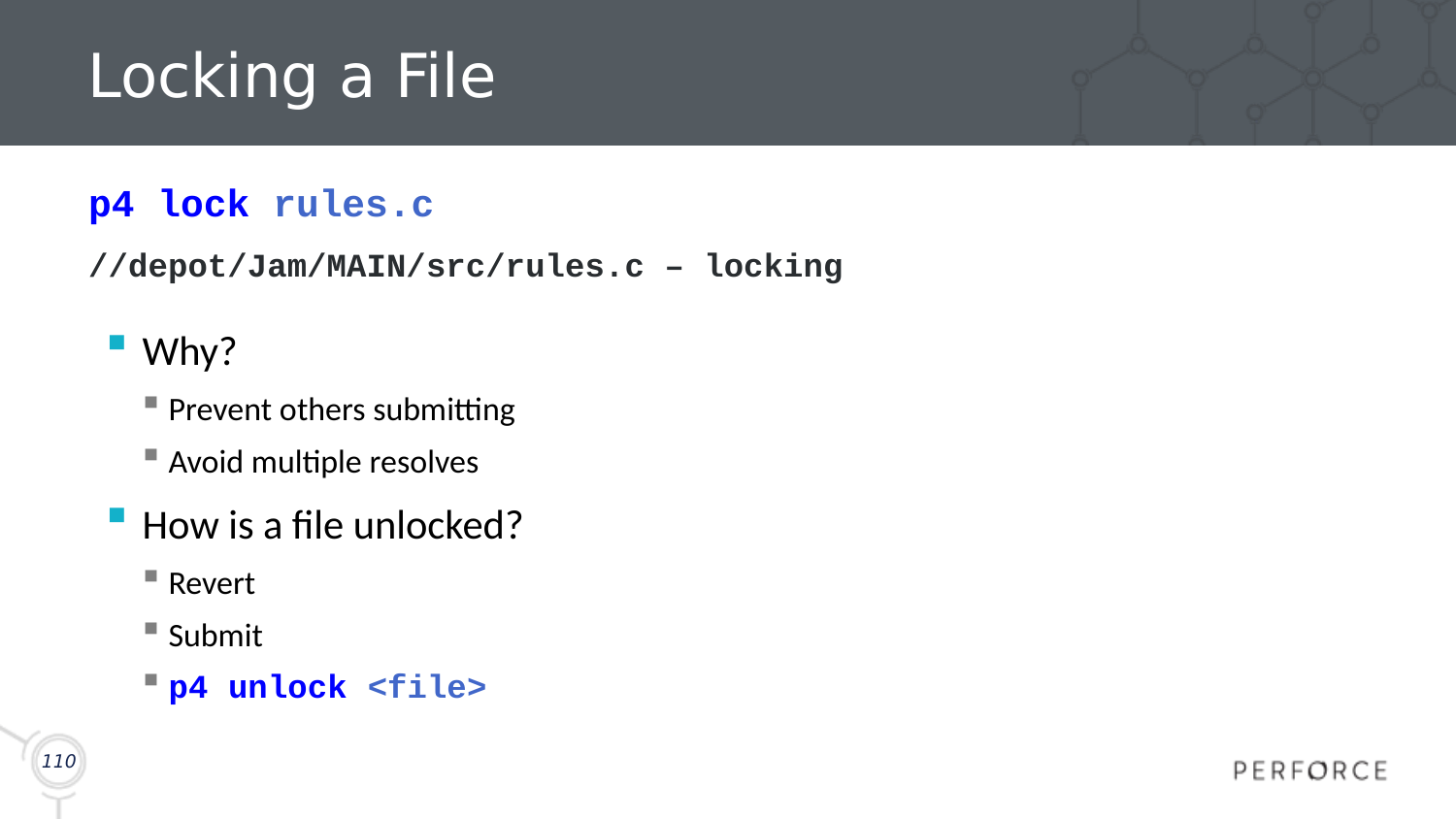

# Locking a File
p4 lock rules.c
//depot/Jam/MAIN/src/rules.c – locking
Why?
Prevent others submitting
Avoid multiple resolves
How is a file unlocked?
Revert
Submit
p4 unlock <file>